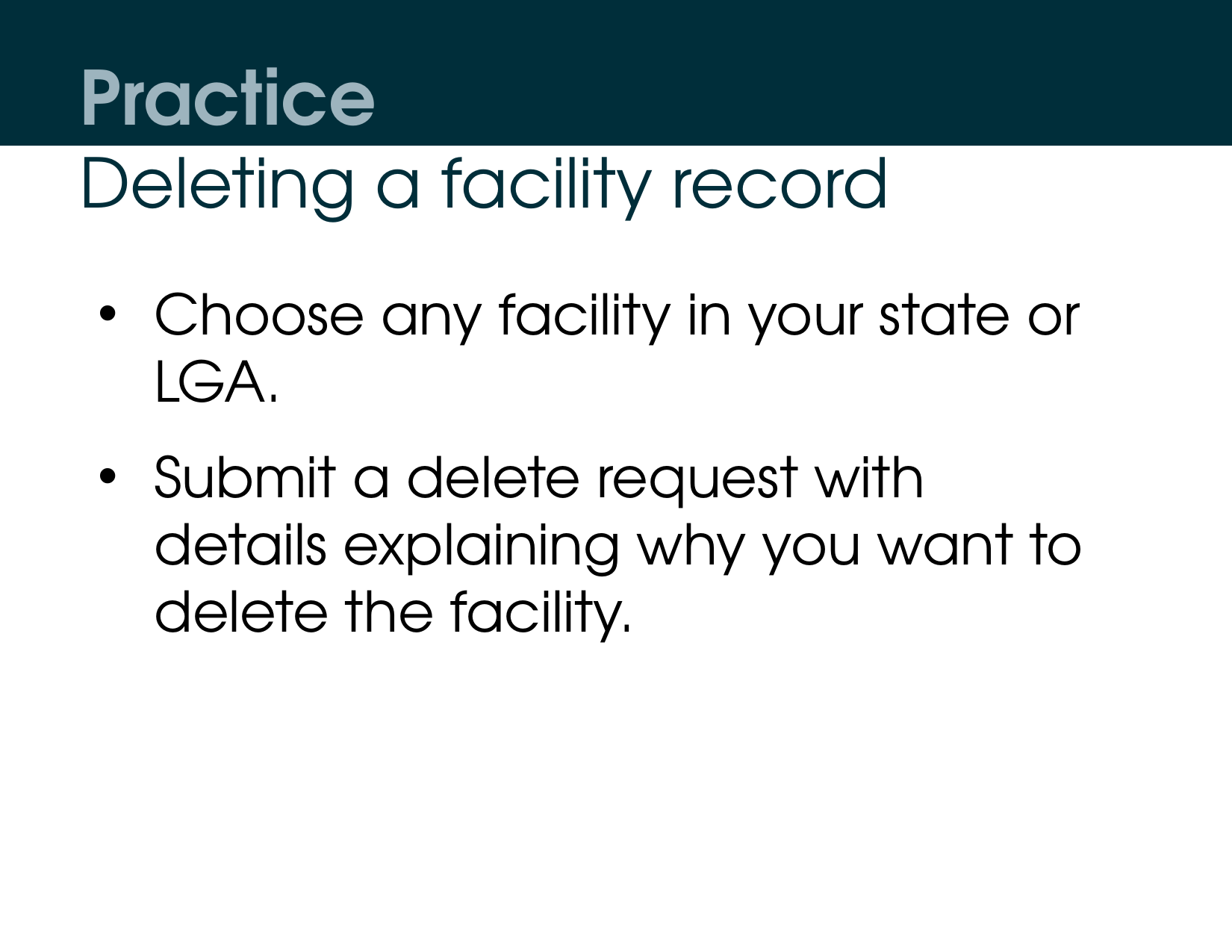

# Practice
Deleting a facility record
Choose any facility in your state or LGA.
Submit a delete request with details explaining why you want to delete the facility.